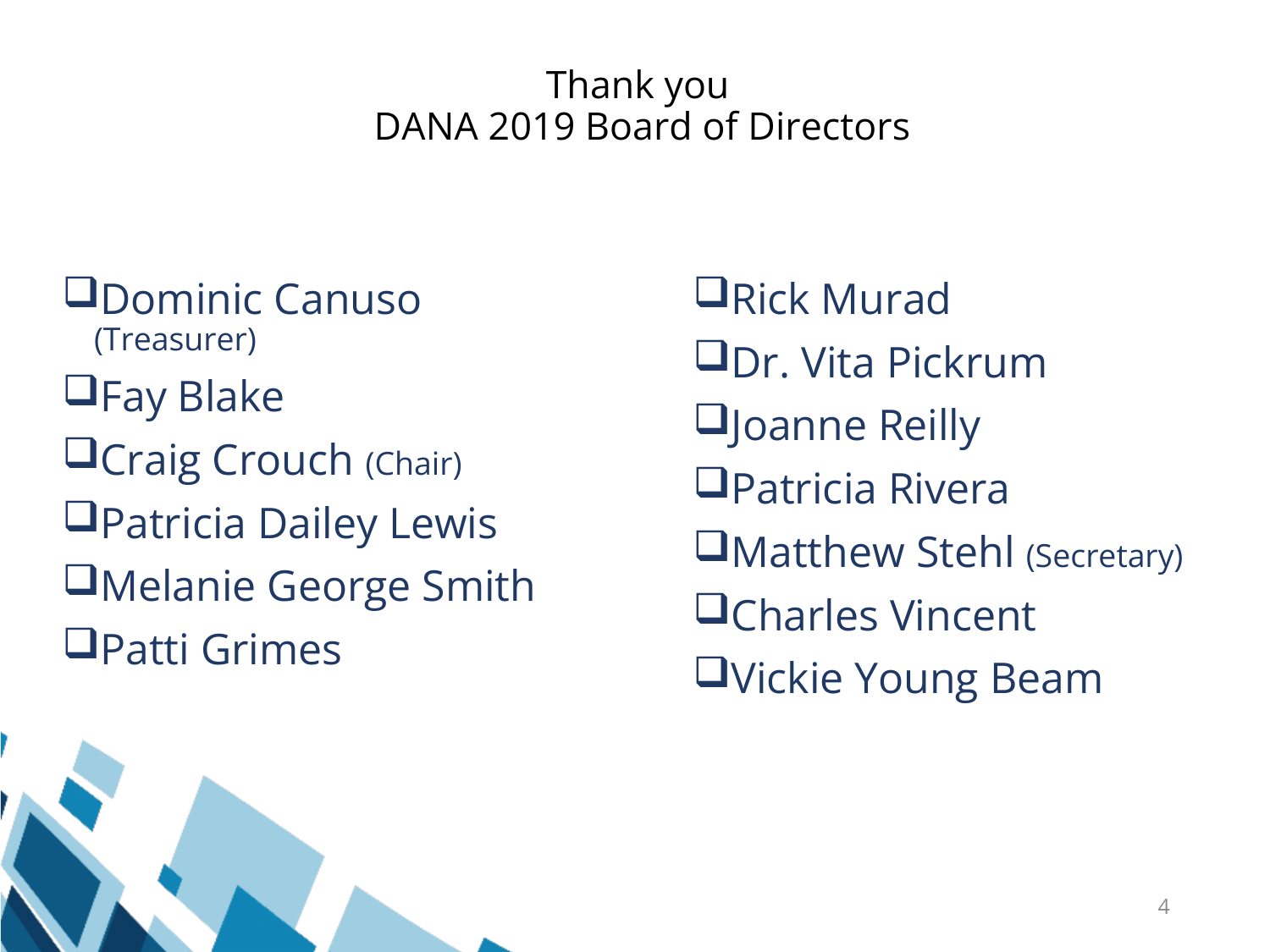

# Thank you DANA 2019 Board of Directors
Dominic Canuso (Treasurer)
Fay Blake
Craig Crouch (Chair)
Patricia Dailey Lewis
Melanie George Smith
Patti Grimes
Rick Murad
Dr. Vita Pickrum
Joanne Reilly
Patricia Rivera
Matthew Stehl (Secretary)
Charles Vincent
Vickie Young Beam
4